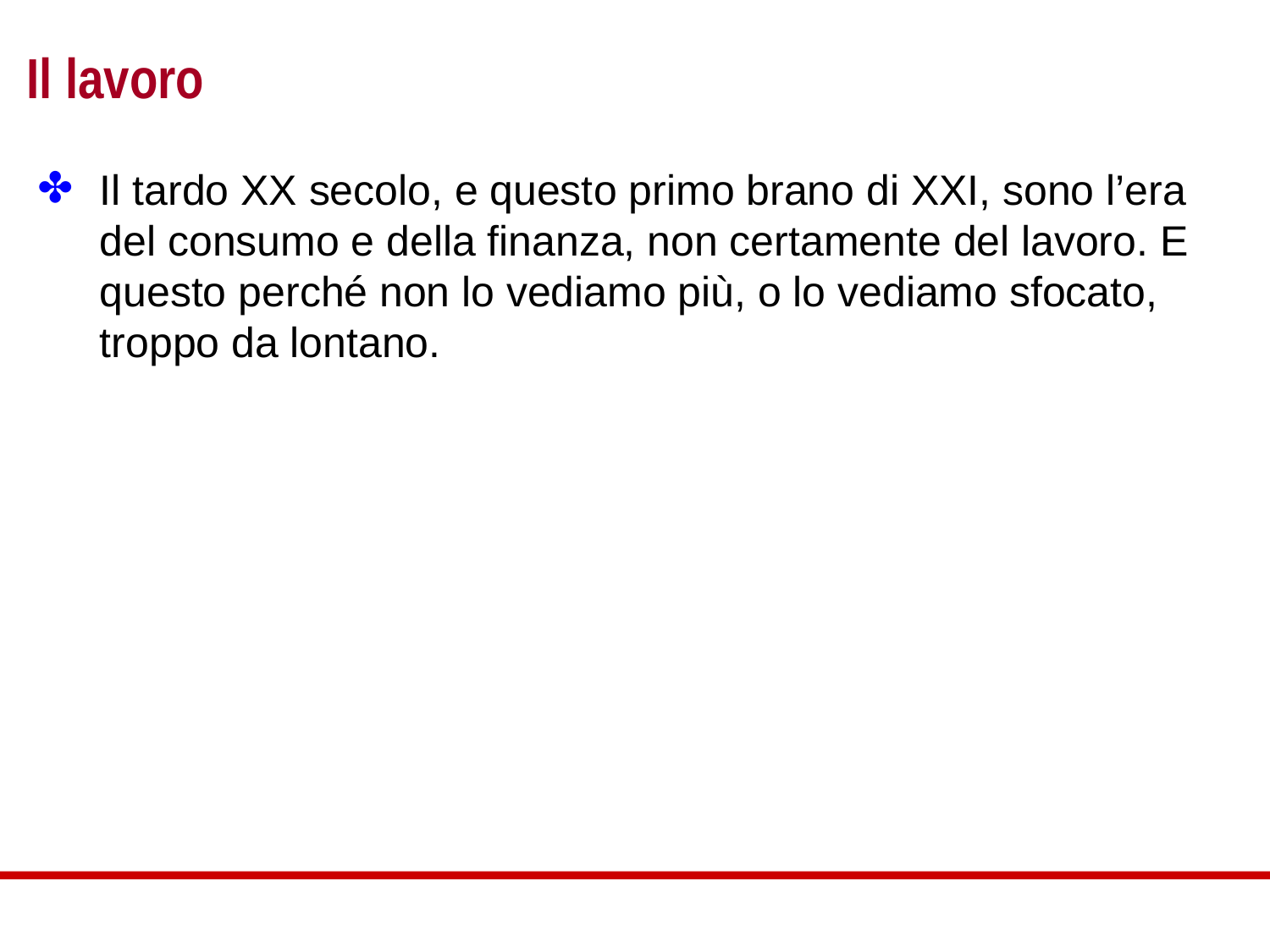

# Il lavoro
Il tardo XX secolo, e questo primo brano di XXI, sono l’era del consumo e della finanza, non certamente del lavoro. E questo perché non lo vediamo più, o lo vediamo sfocato, troppo da lontano.